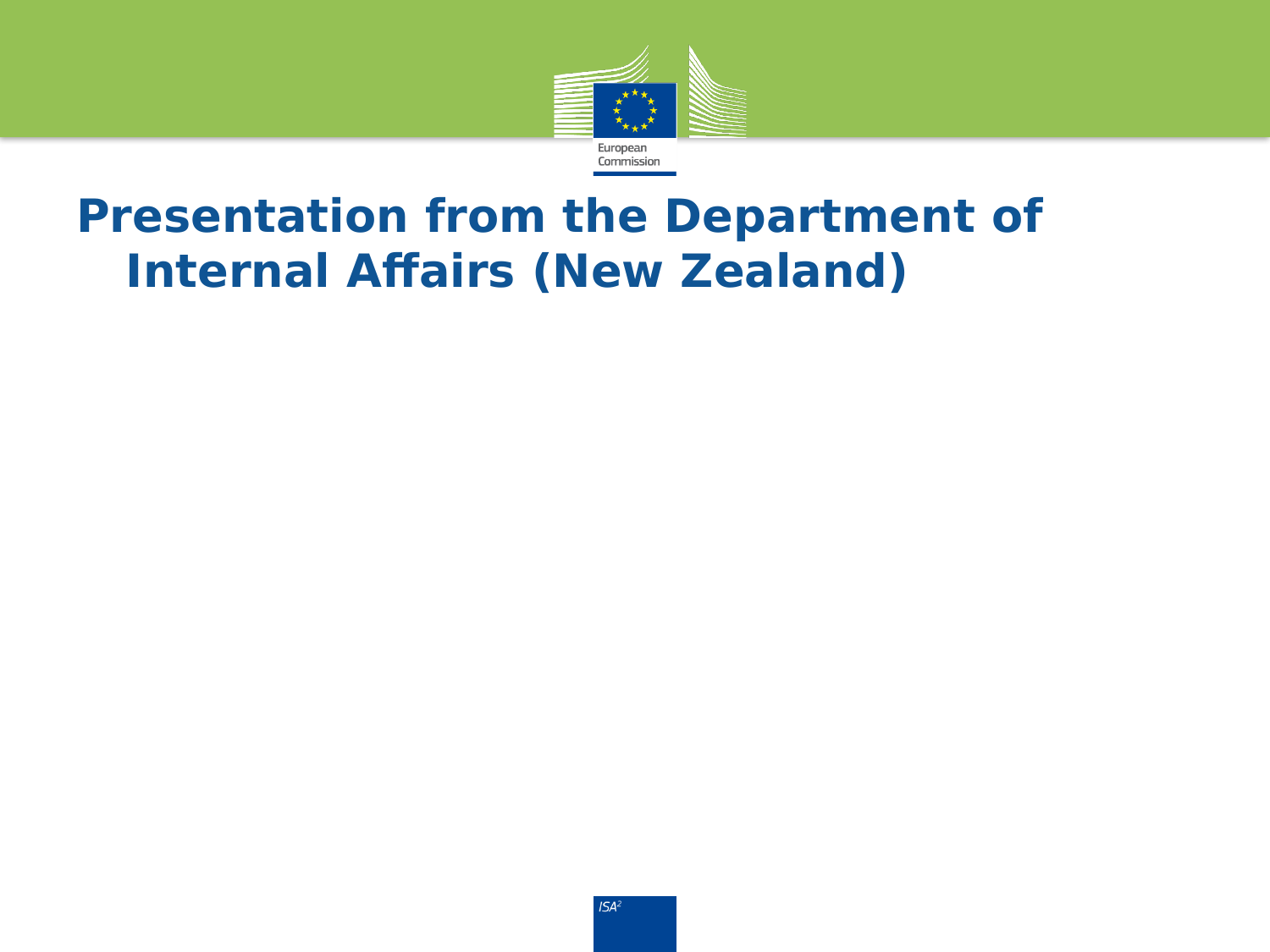

# Presentation from the Department of Internal Affairs (New Zealand)